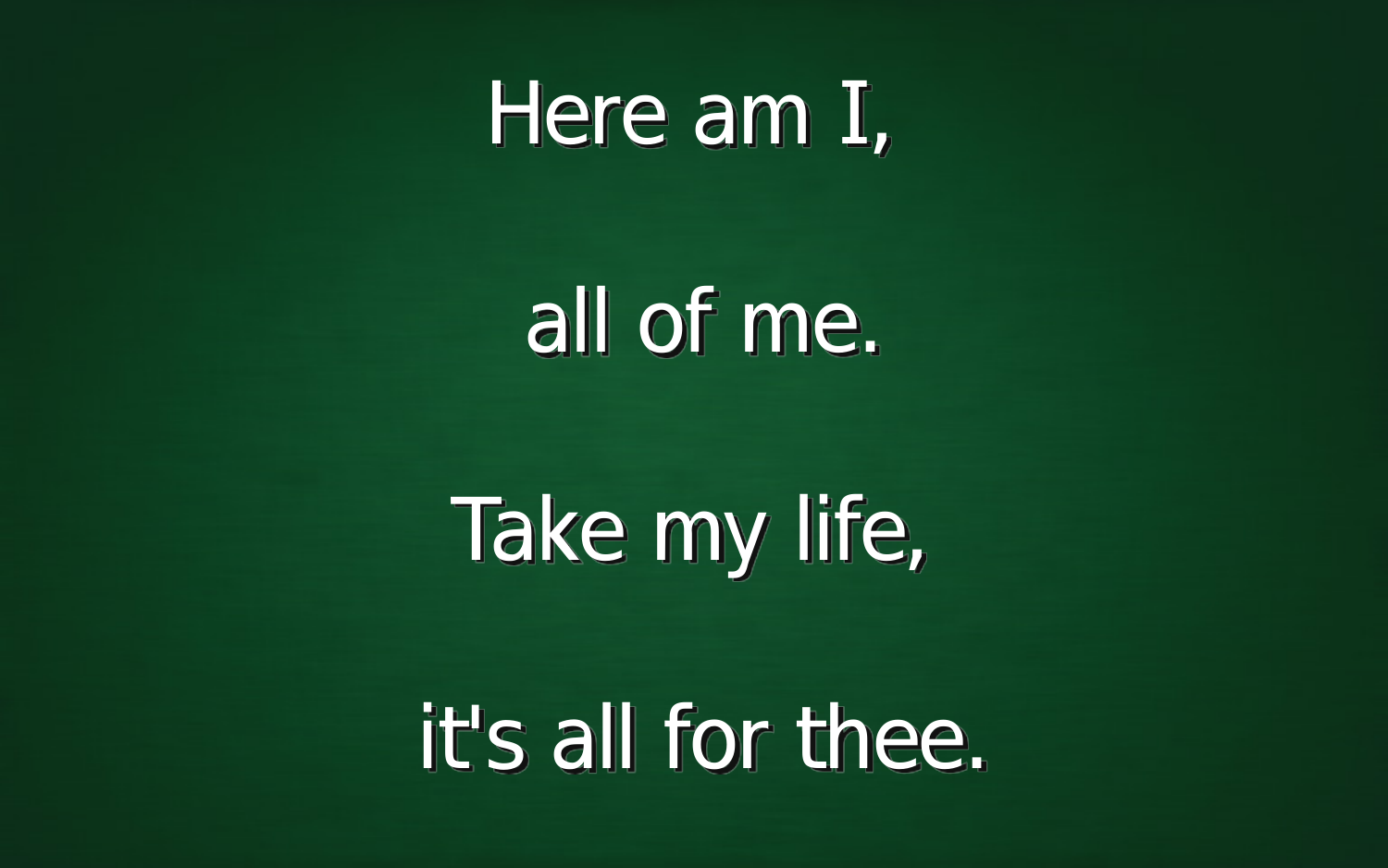

Here am I,

all of me.
Take my life,

it's all for thee.